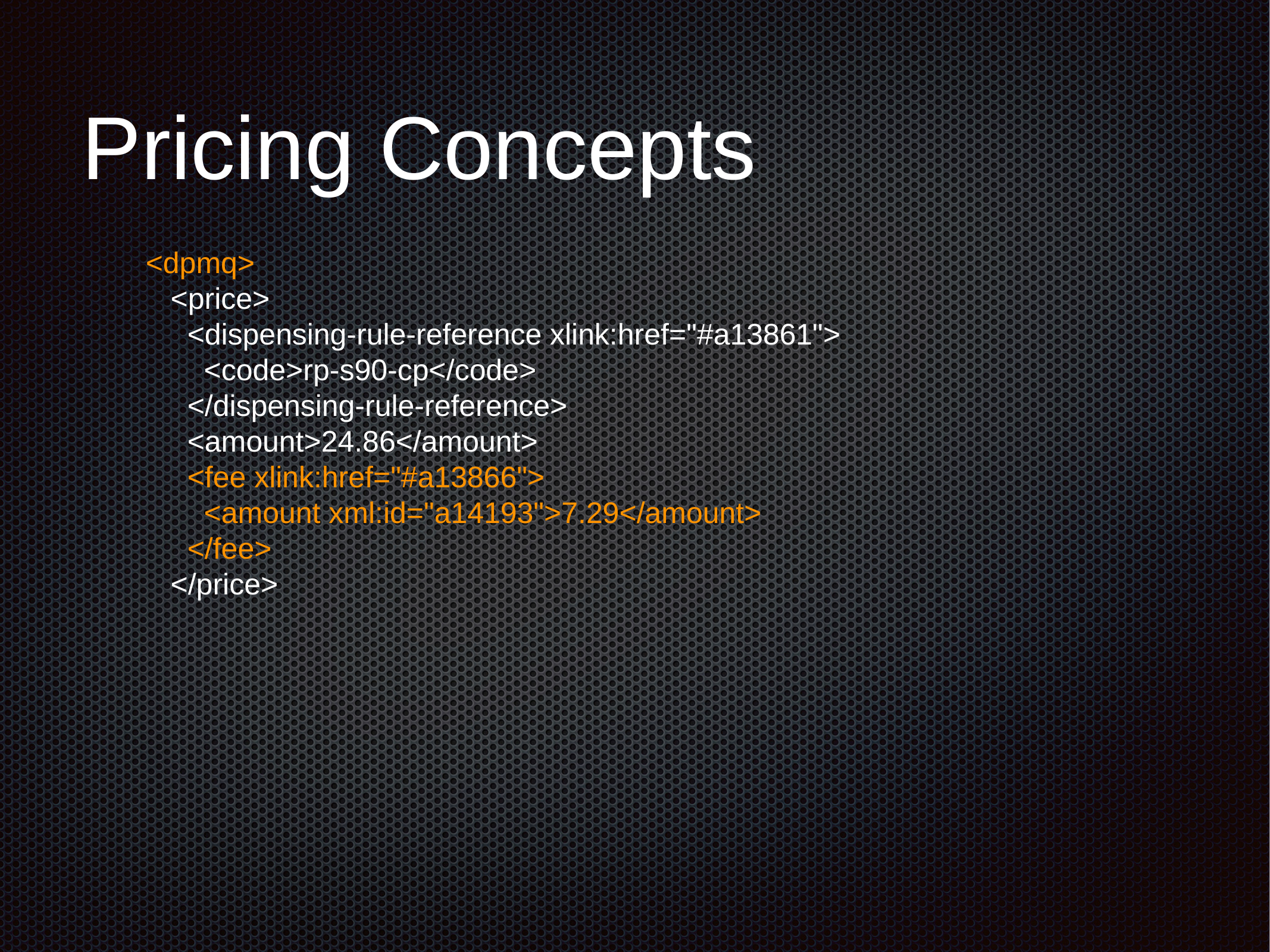

# Pricing Concepts
   <dpmq>
      <price>
        <dispensing-rule-reference xlink:href="#a13861">
          <code>rp-s90-cp</code>
        </dispensing-rule-reference>
        <amount>24.86</amount>
        <fee xlink:href="#a13866">
          <amount xml:id="a14193">7.29</amount>
        </fee>
      </price>